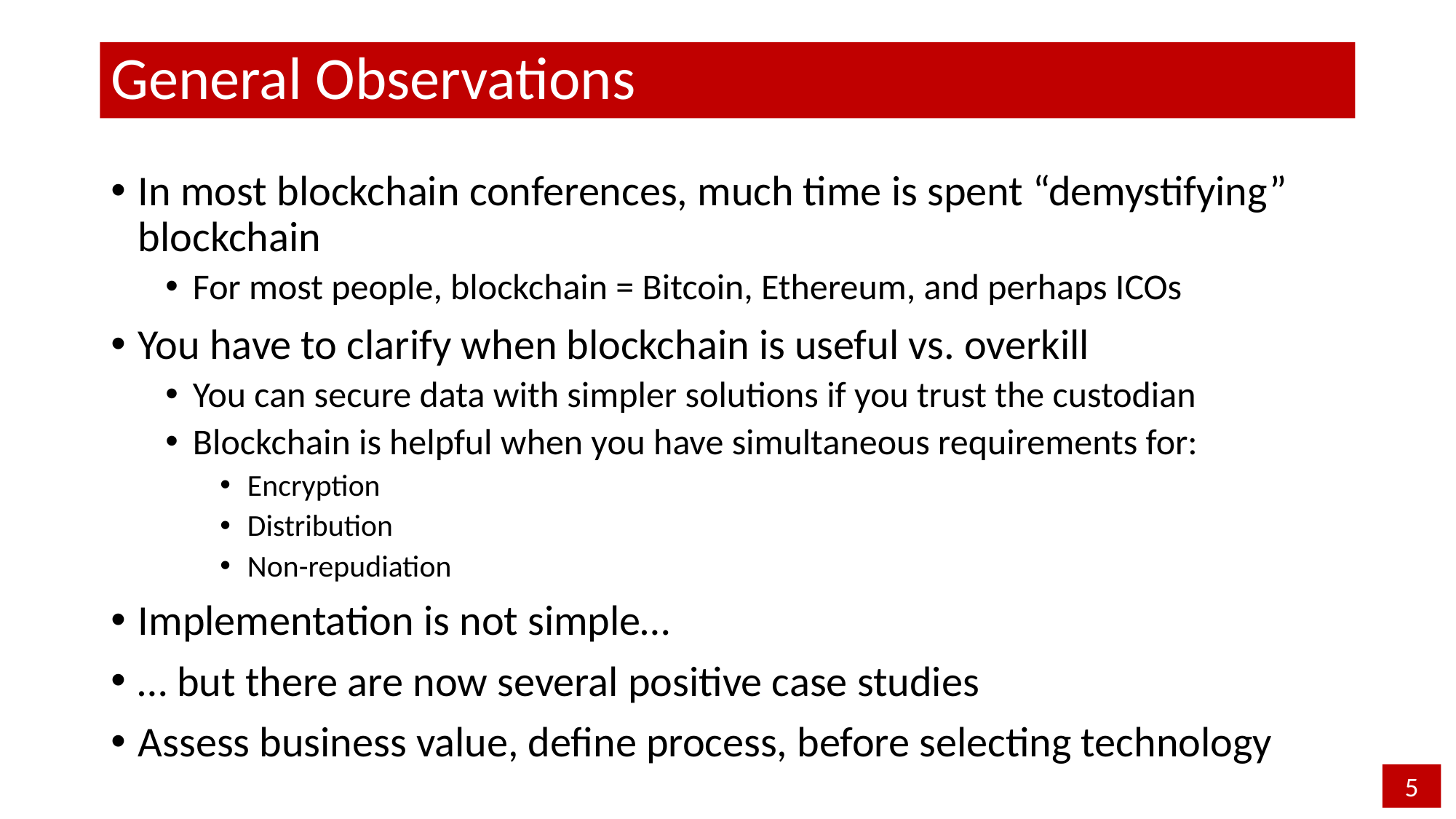

# General Observations
In most blockchain conferences, much time is spent “demystifying” blockchain
For most people, blockchain = Bitcoin, Ethereum, and perhaps ICOs
You have to clarify when blockchain is useful vs. overkill
You can secure data with simpler solutions if you trust the custodian
Blockchain is helpful when you have simultaneous requirements for:
Encryption
Distribution
Non-repudiation
Implementation is not simple…
… but there are now several positive case studies
Assess business value, define process, before selecting technology